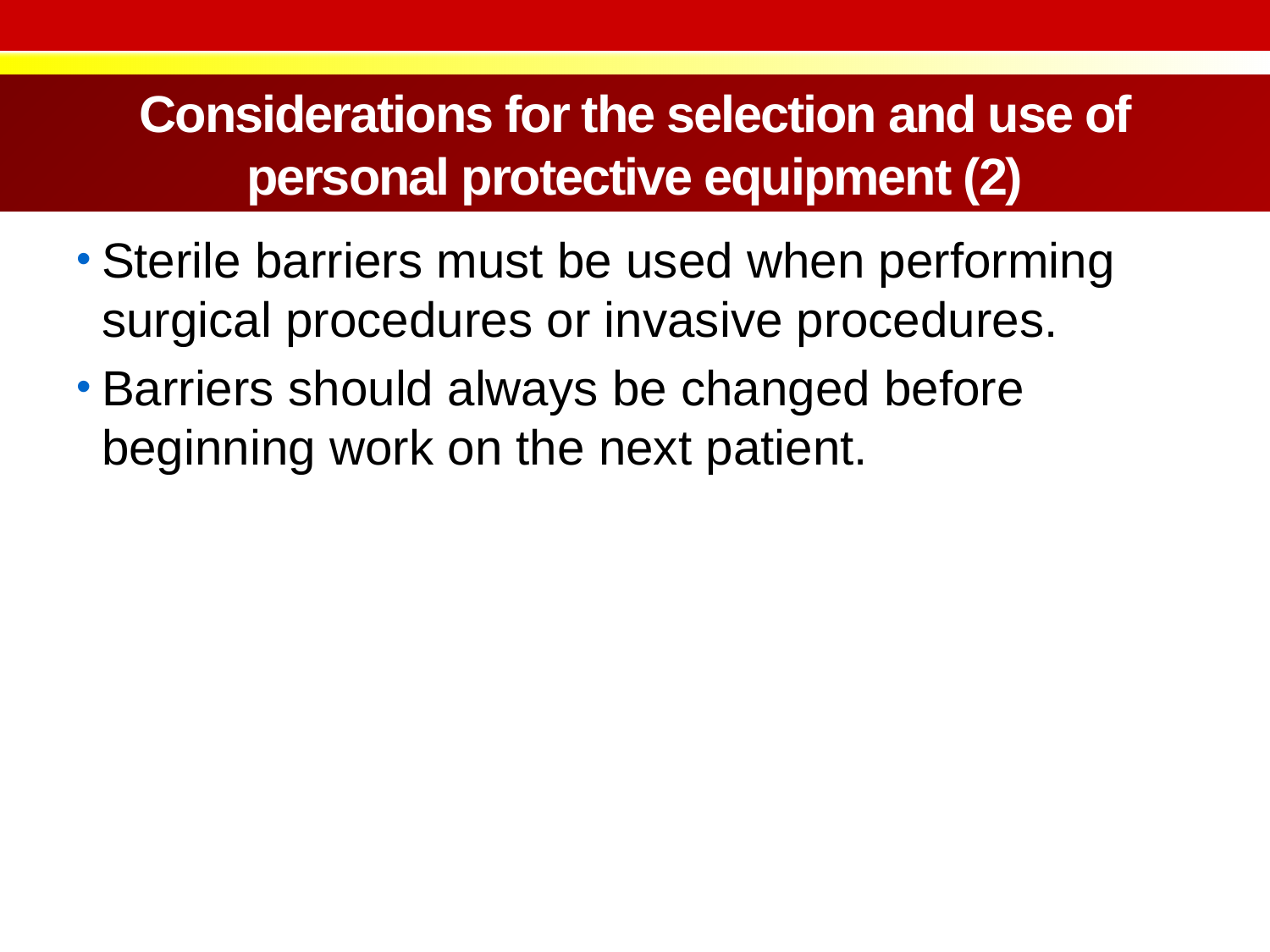

# Considerations for the selection and use of personal protective equipment (2)
Sterile barriers must be used when performing surgical procedures or invasive procedures.
Barriers should always be changed before beginning work on the next patient.